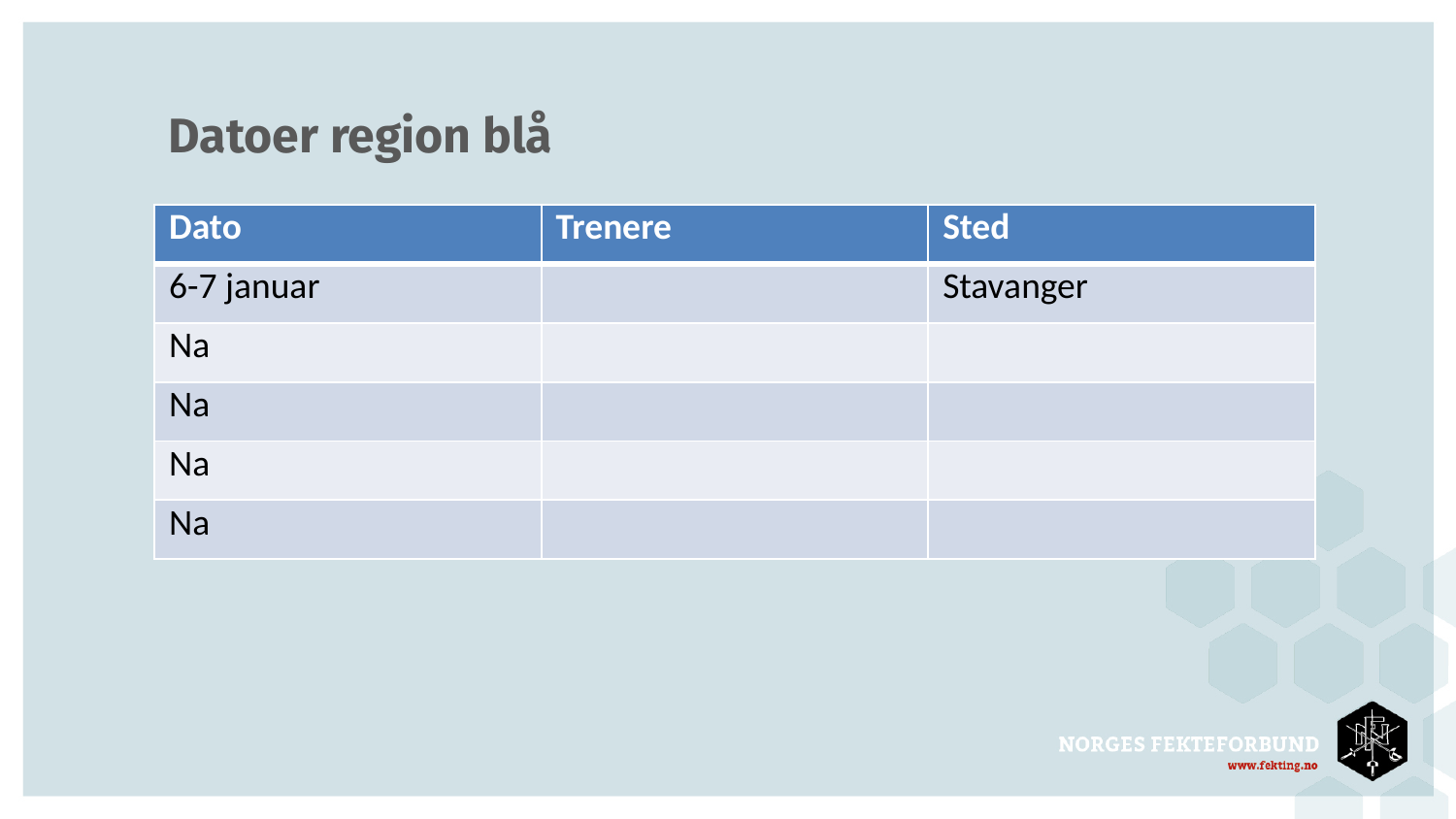

# Datoer region blå
| Dato | Trenere | Sted |
| --- | --- | --- |
| 6-7 januar |  | Stavanger |
| Na |  |  |
| Na |  |  |
| Na |  |  |
| Na |  |  |